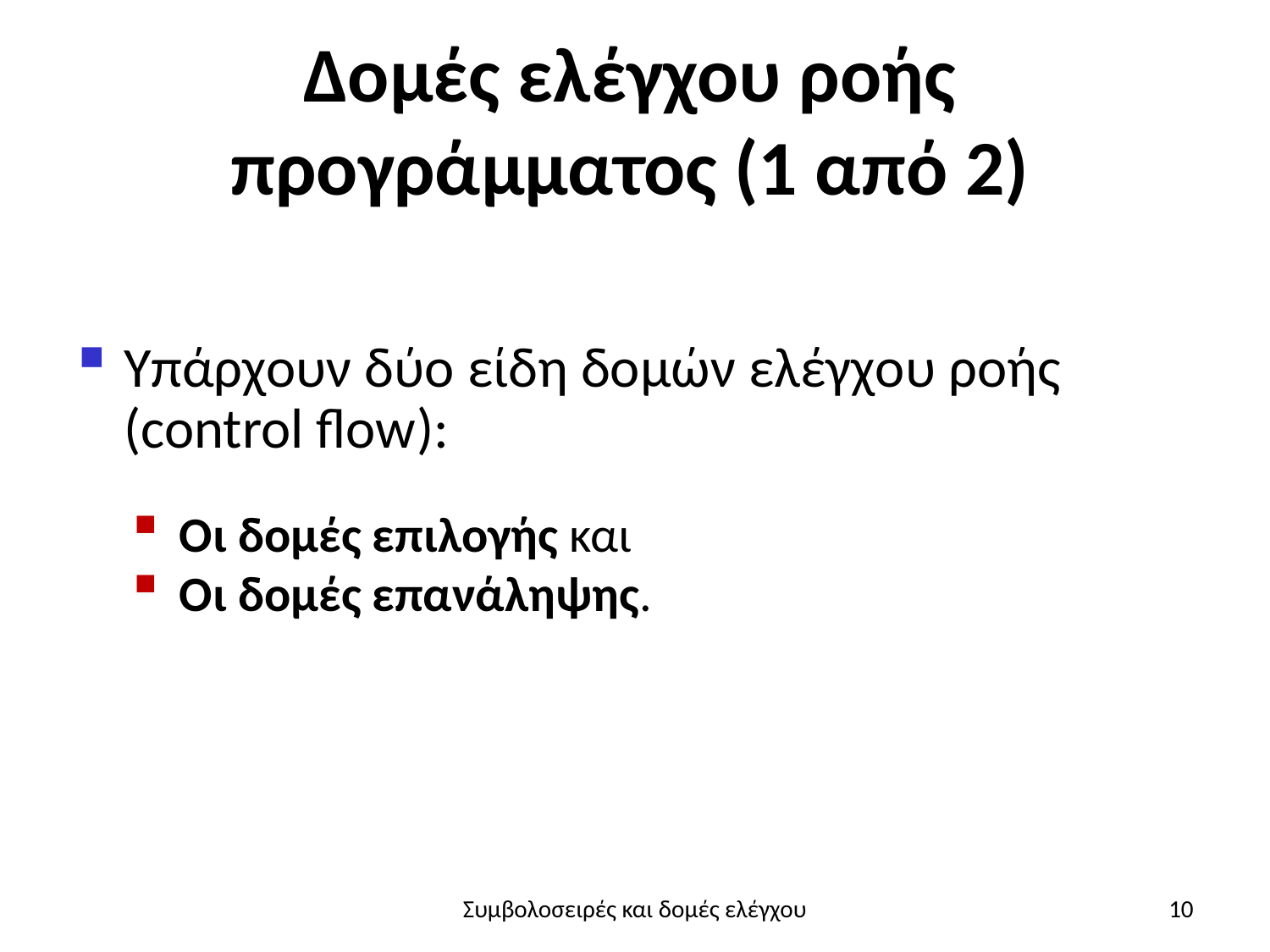

# Δομές ελέγχου ροής προγράμματος (1 από 2)

Υπάρχουν δύο είδη δομών ελέγχου ροής (control flow):
Οι δομές επιλογής και
Οι δομές επανάληψης.
Συμβολοσειρές και δομές ελέγχου
10